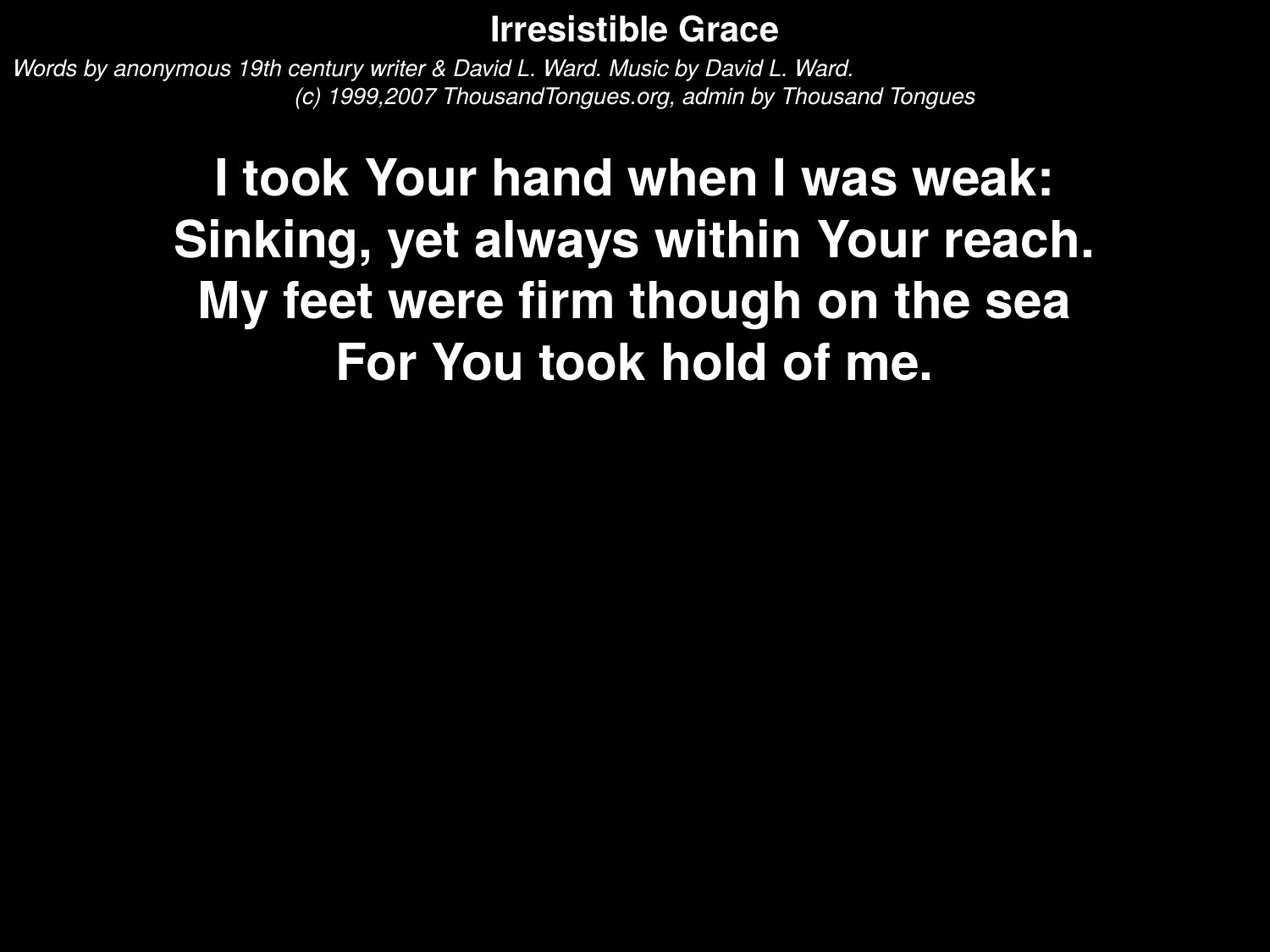

Irresistible Grace
Words by anonymous 19th century writer & David L. Ward. Music by David L. Ward.
(c) 1999,2007 ThousandTongues.org, admin by Thousand Tongues
I took Your hand when I was weak:
Sinking, yet always within Your reach.
My feet were firm though on the sea
For You took hold of me.